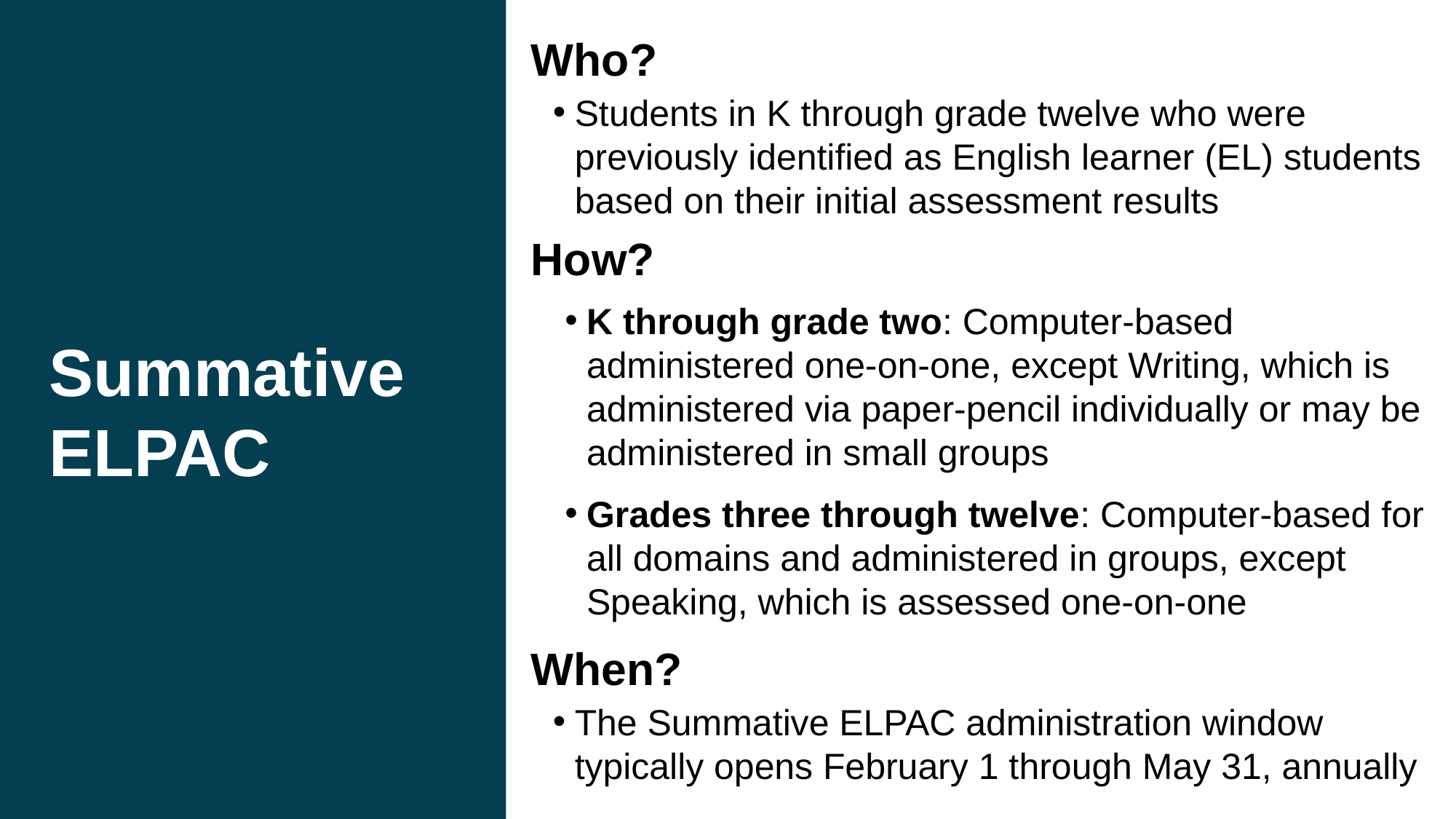

# Summative ELPAC
Who?
Students in K through grade twelve who were previously identified as English learner (EL) students based on their initial assessment results
How?
K through grade two: Computer-based administered one-on-one, except Writing, which is administered via paper-pencil individually or may be administered in small groups
Grades three through twelve: Computer-based for all domains and administered in groups, except Speaking, which is assessed one-on-one
When?
The Summative ELPAC administration window typically opens February 1 through May 31, annually